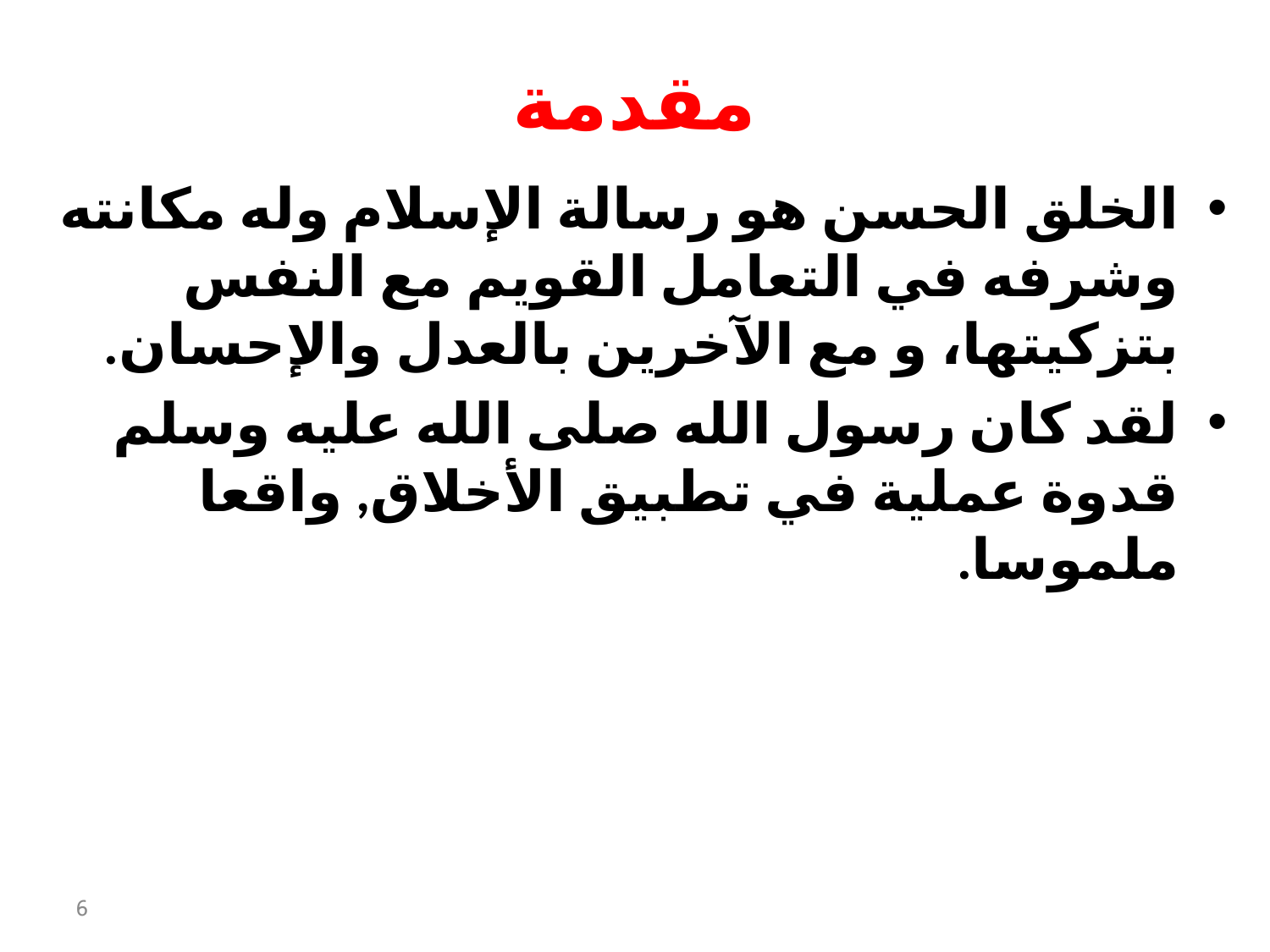

# مقدمة
الخلق الحسن هو رسالة الإسلام وله مكانته وشرفه في التعامل القويم مع النفس بتزكيتها، و مع الآخرين بالعدل والإحسان.
لقد كان رسول الله صلى الله عليه وسلم قدوة عملية في تطبيق الأخلاق, واقعا ملموسا.

6